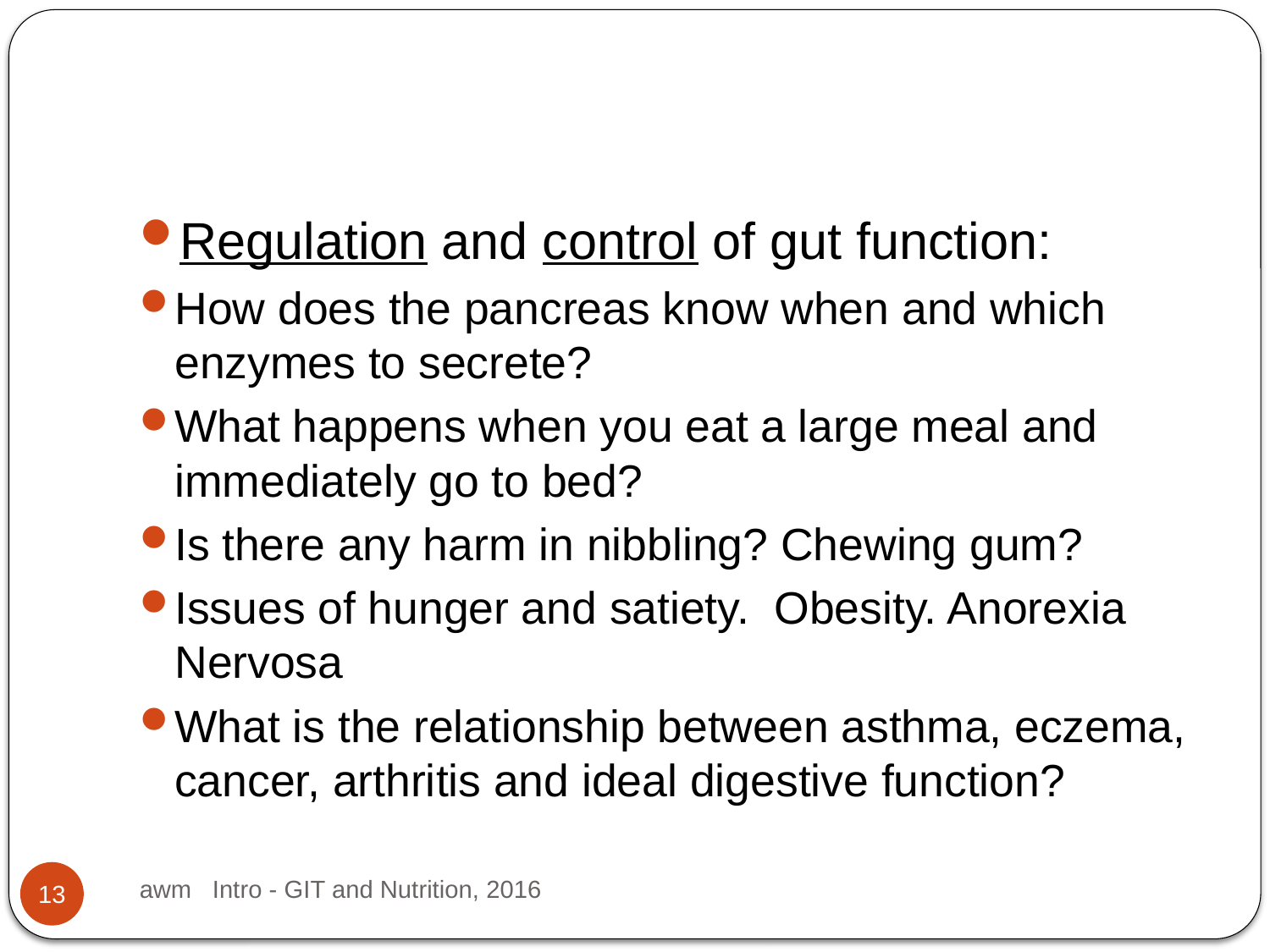

#
Regulation and control of gut function:
How does the pancreas know when and which enzymes to secrete?
What happens when you eat a large meal and immediately go to bed?
Is there any harm in nibbling? Chewing gum?
Issues of hunger and satiety.  Obesity. Anorexia Nervosa
What is the relationship between asthma, eczema, cancer, arthritis and ideal digestive function?
awm   Intro - GIT and Nutrition, 2016
13